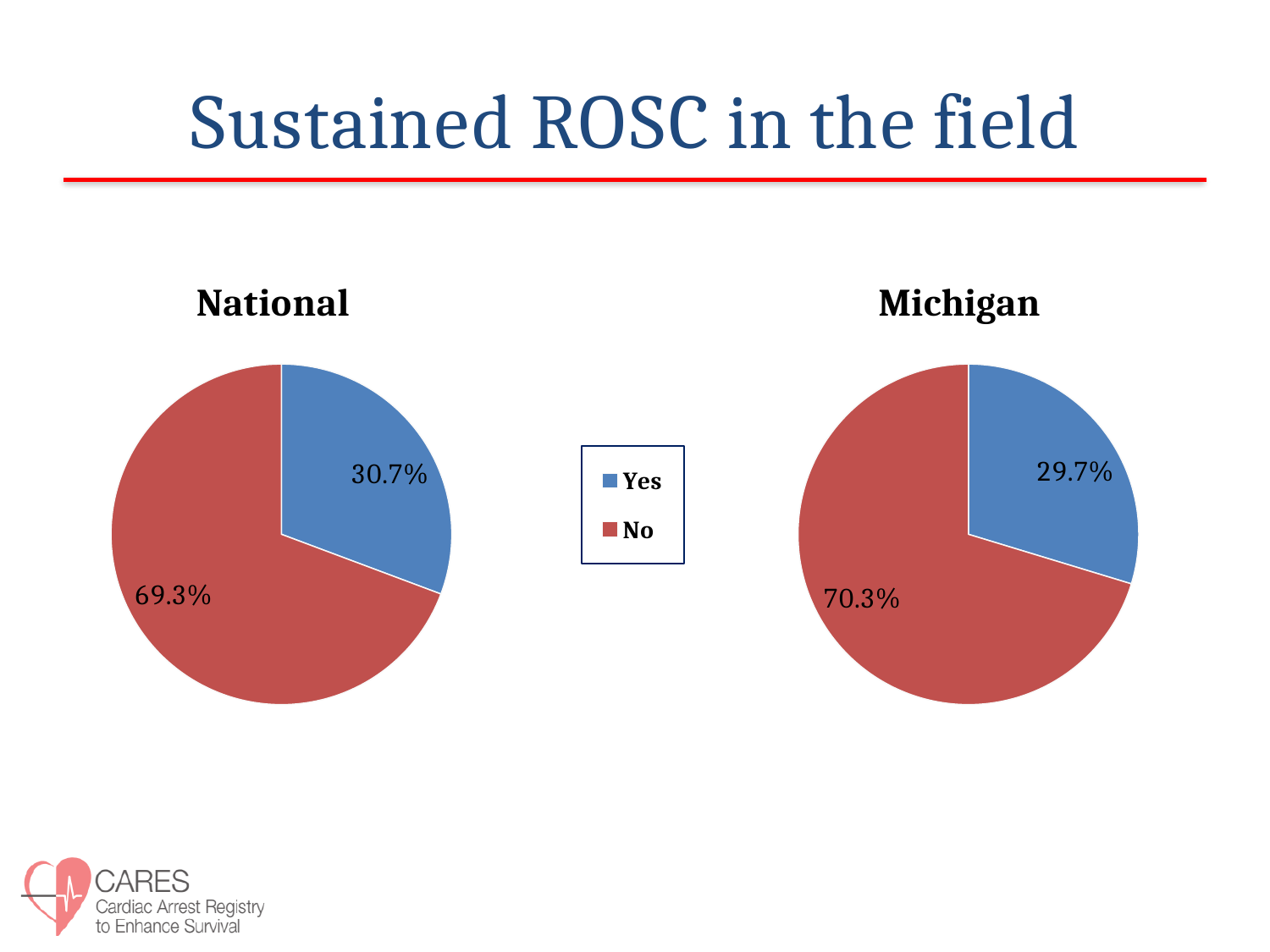

# Sustained ROSC in the field

### Chart: Michigan

| Category | Sustained ROSC |
|---|---|
| Yes | 29.7 |
| No | 70.3 |

### Chart: National

| Category | Sustained ROSC |
|---|---|
| Yes | 30.7 |
| No | 69.3 |